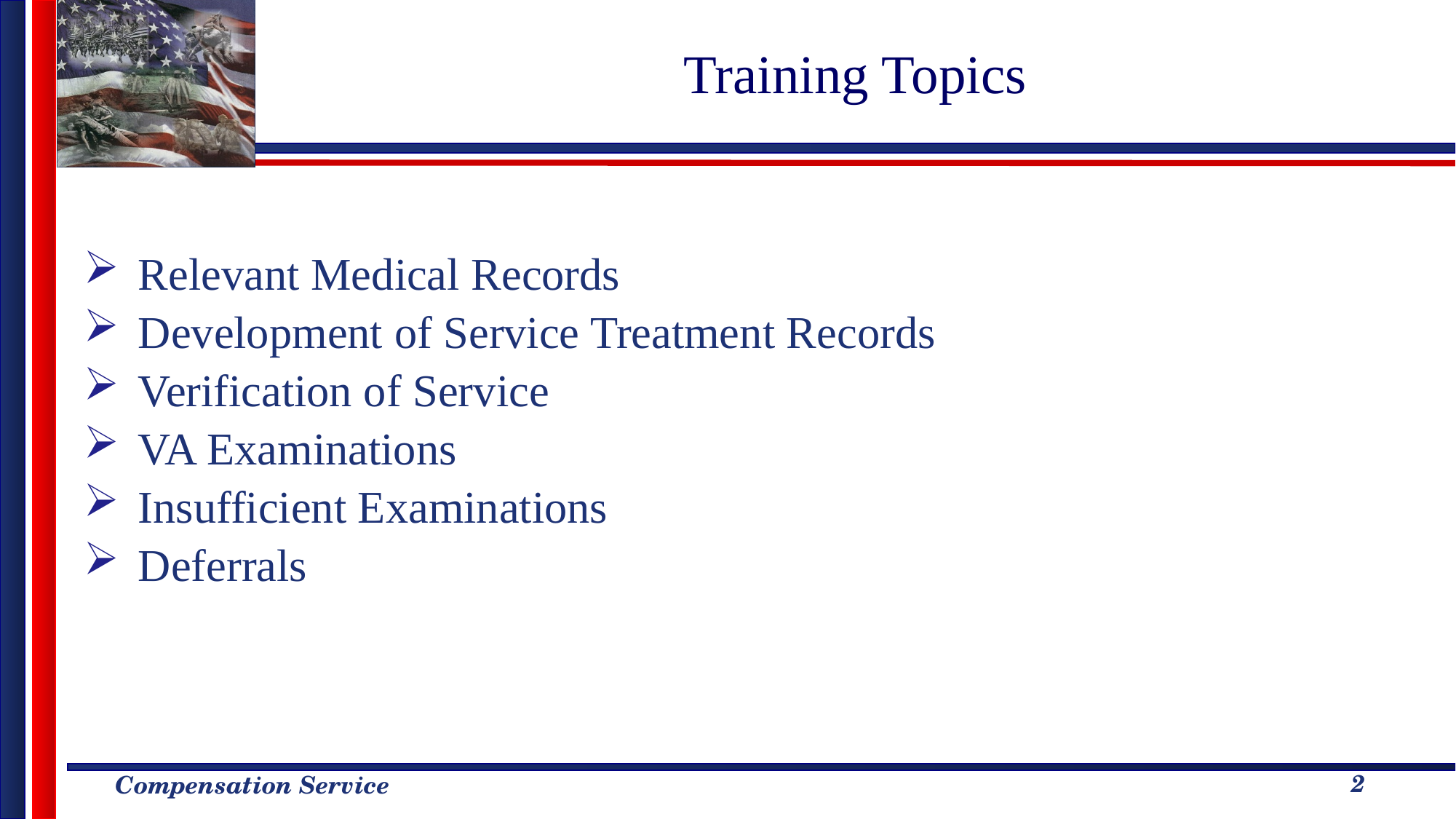

# Training Topics

Relevant Medical Records
Development of Service Treatment Records
Verification of Service
VA Examinations
Insufficient Examinations
Deferrals

2